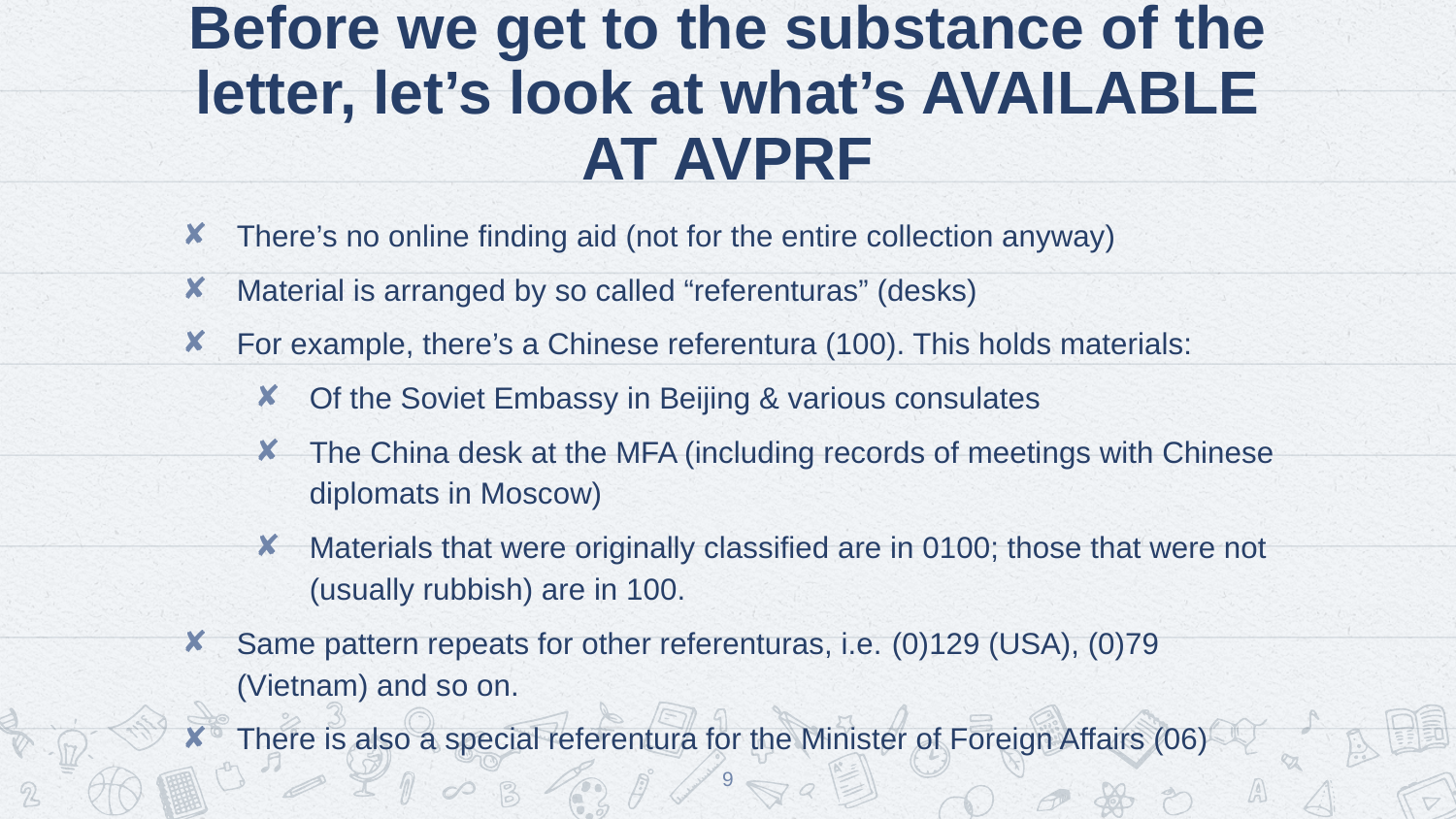

# Before we get to the substance of the letter, let’s look at what’s AVAILABLE AT AVPRF
There’s no online finding aid (not for the entire collection anyway)
Material is arranged by so called “referenturas” (desks)
For example, there’s a Chinese referentura (100). This holds materials:
Of the Soviet Embassy in Beijing & various consulates
The China desk at the MFA (including records of meetings with Chinese diplomats in Moscow)
Materials that were originally classified are in 0100; those that were not (usually rubbish) are in 100.
Same pattern repeats for other referenturas, i.e. (0)129 (USA), (0)79 (Vietnam) and so on.
There is also a special referentura for the Minister of Foreign Affairs (06)

9